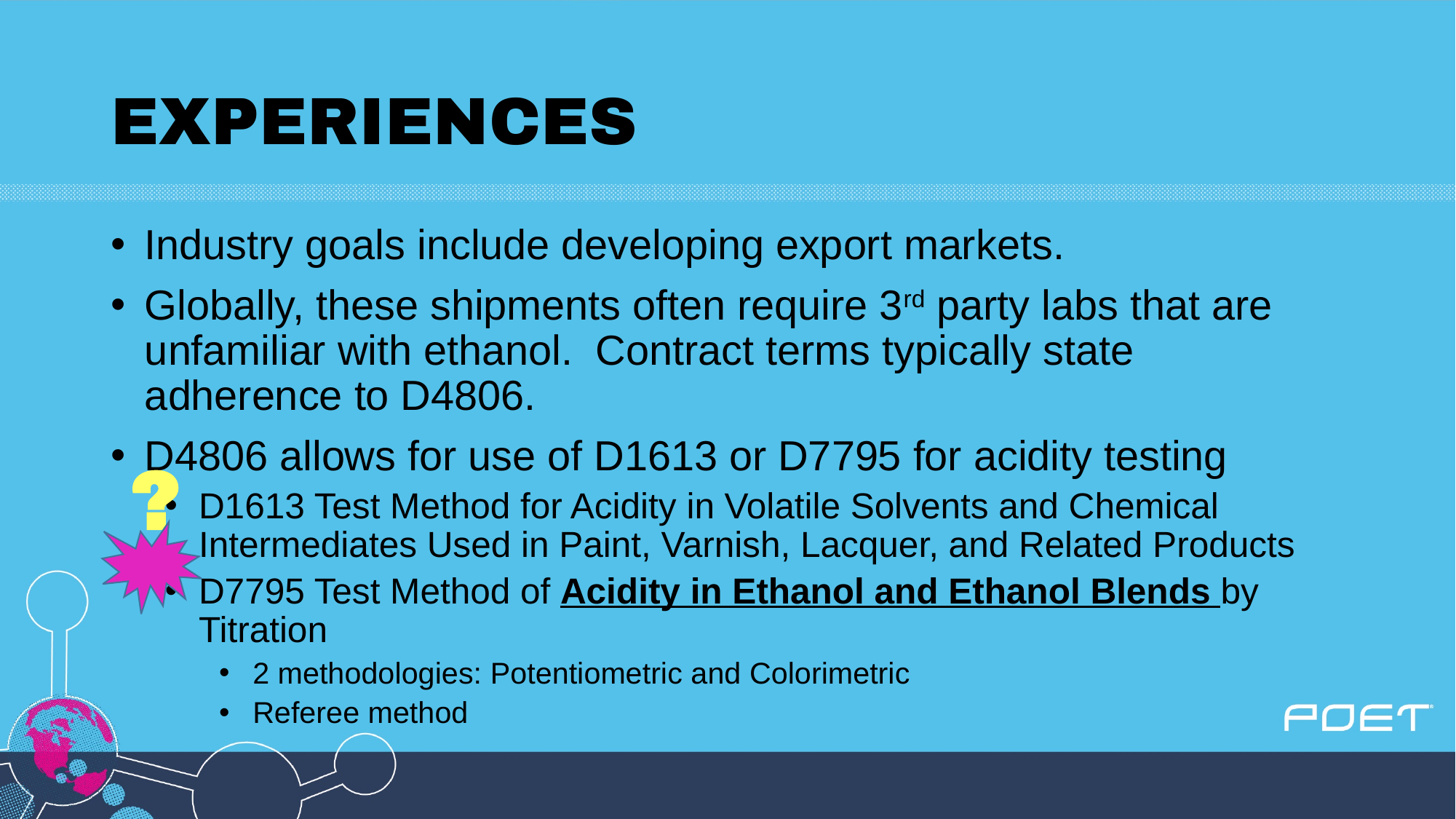

# EXPERIENCES
Industry goals include developing export markets.
Globally, these shipments often require 3rd party labs that are unfamiliar with ethanol.  Contract terms typically state adherence to D4806.
D4806 allows for use of D1613 or D7795 for acidity testing
D1613 Test Method for Acidity in Volatile Solvents and Chemical Intermediates Used in Paint, Varnish, Lacquer, and Related Products
D7795 Test Method of Acidity in Ethanol and Ethanol Blends by Titration
2 methodologies: Potentiometric and Colorimetric
Referee method

?